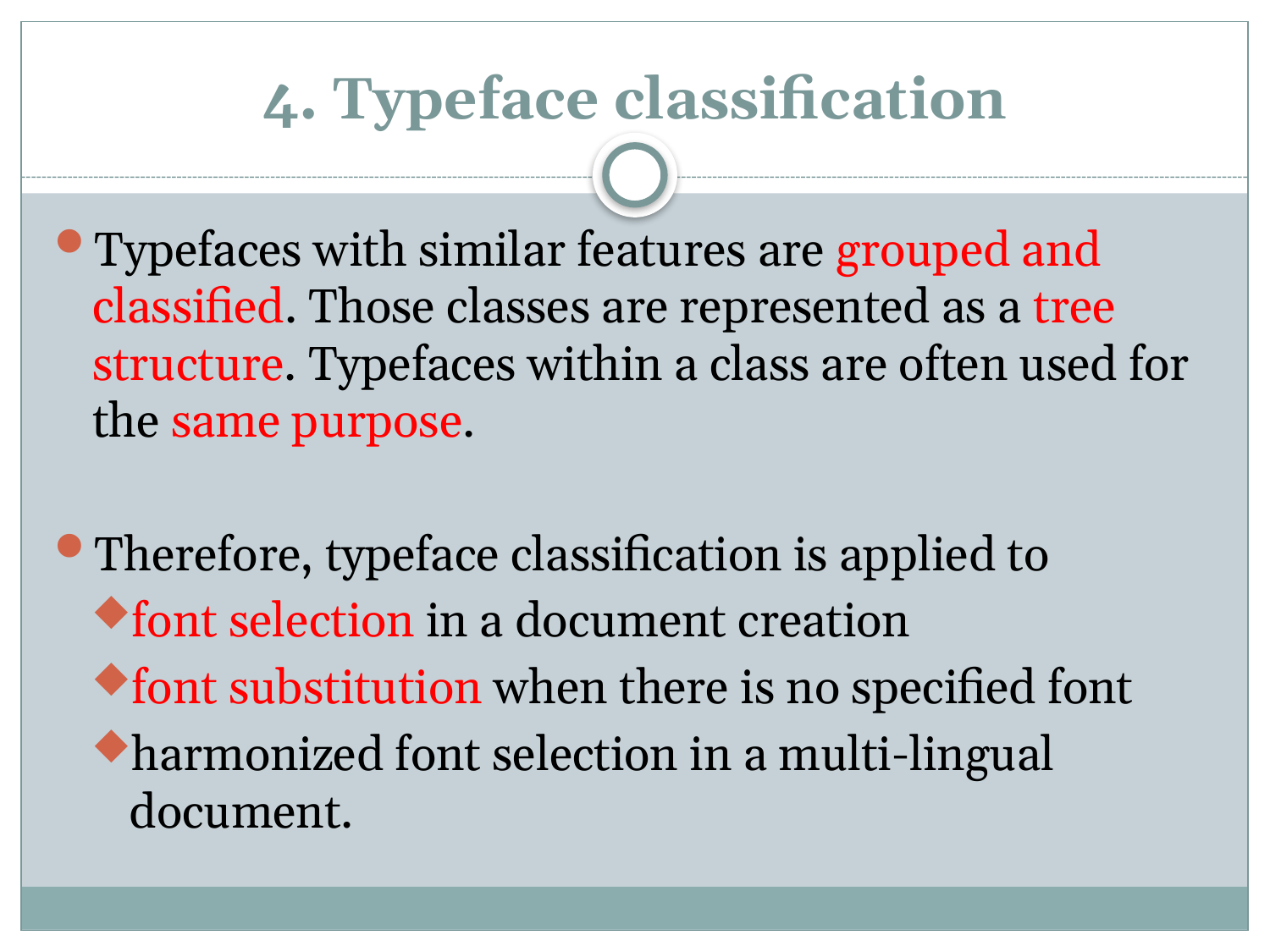

# 4. Typeface classification
Typefaces with similar features are grouped and classified. Those classes are represented as a tree structure. Typefaces within a class are often used for the same purpose.

Therefore, typeface classification is applied to
font selection in a document creation
font substitution when there is no specified font
harmonized font selection in a multi-lingual document.